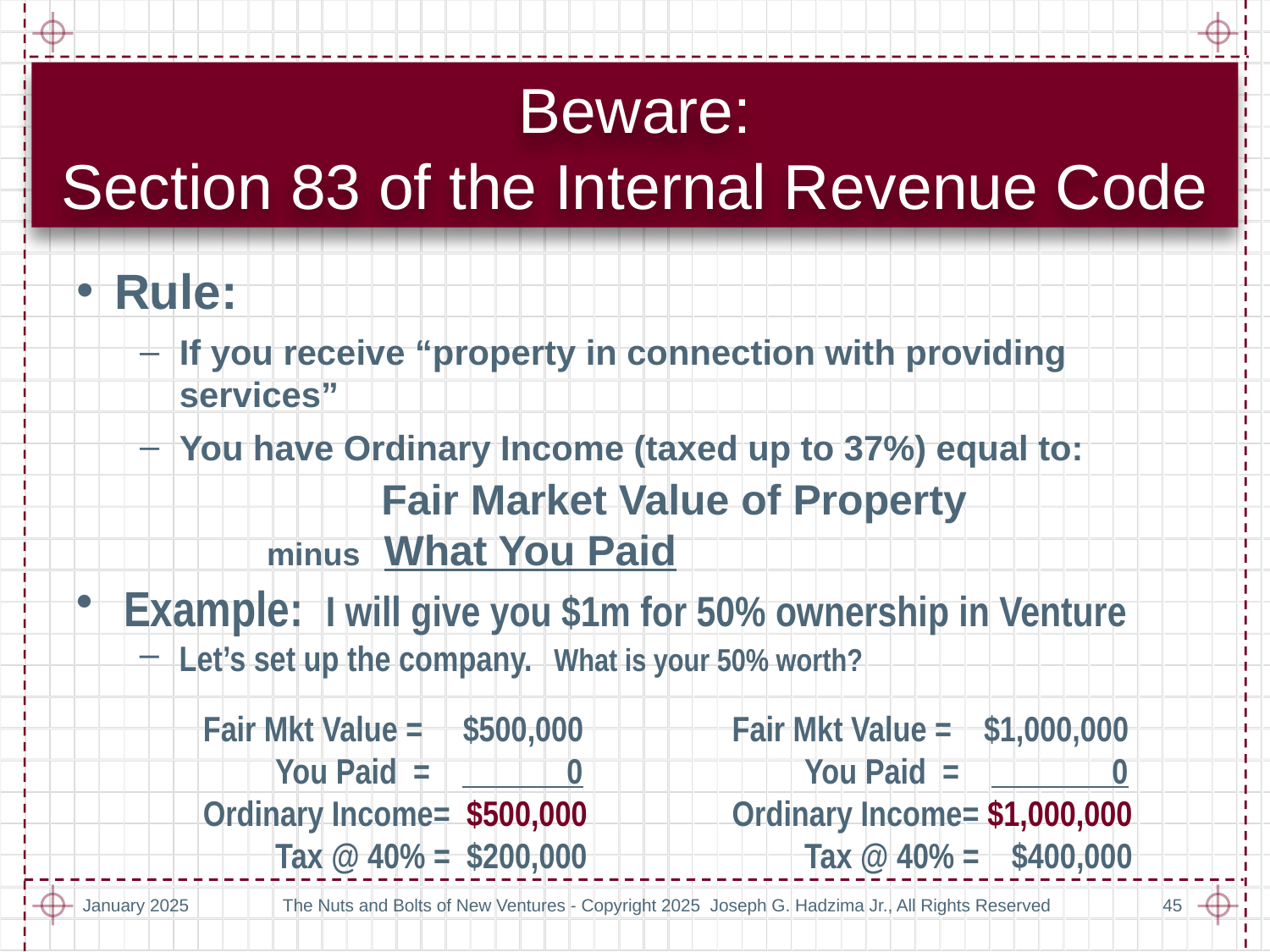

# Beware: Section 83 of the Internal Revenue Code
Rule:
If you receive “property in connection with providing services”
You have Ordinary Income (taxed up to 37%) equal to:
	       Fair Market Value of Property
minus  What You Paid
Example:  I will give you $1m for 50% ownership in Venture
Let’s set up the company.   What is your 50% worth?

Fair Mkt Value =     $500,000
         You Paid  =                 0
Ordinary Income=  $500,000
         Tax @ 40% =  $200,000

Fair Mkt Value =    $1,000,000
         You Paid  =                   0
Ordinary Income= $1,000,000
         Tax @ 40% =    $400,000

January 2025
The Nuts and Bolts of New Ventures - Copyright 2025  Joseph G. Hadzima Jr., All Rights Reserved
45